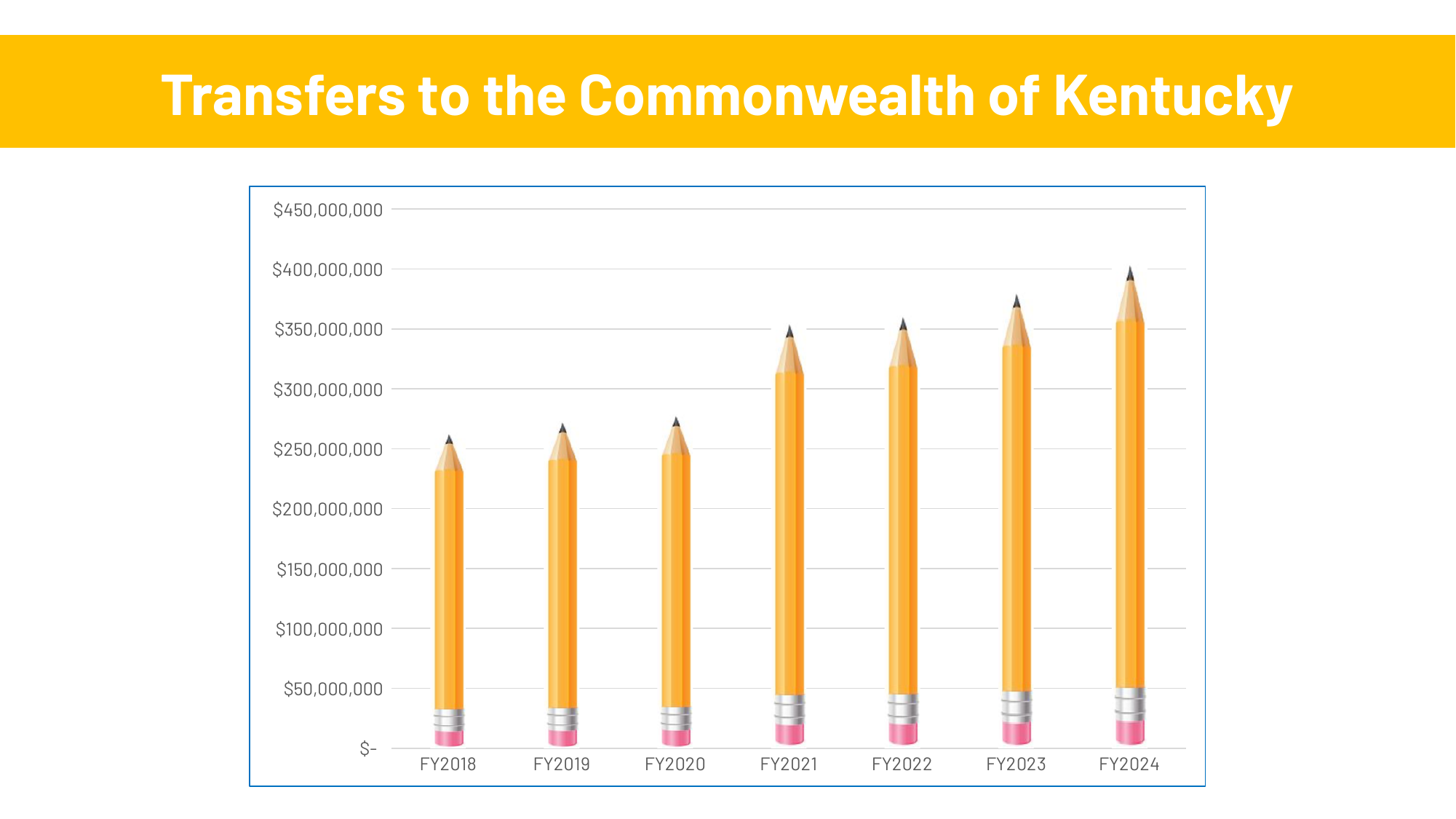

Transfers to the Commonwealth of Kentucky

### Chart

| Category | DIVIDEND |
|---|---|
| FY2018 | 263271000.0 |
| FY2019 | 272786000.0 |
| FY2020 | 278486000.0 |
| FY2021 | 354763000.0 |
| FY2022 | 360819000.0 |
| FY2023 | 380341000.0 |
| FY2024 | 404441000.0 |